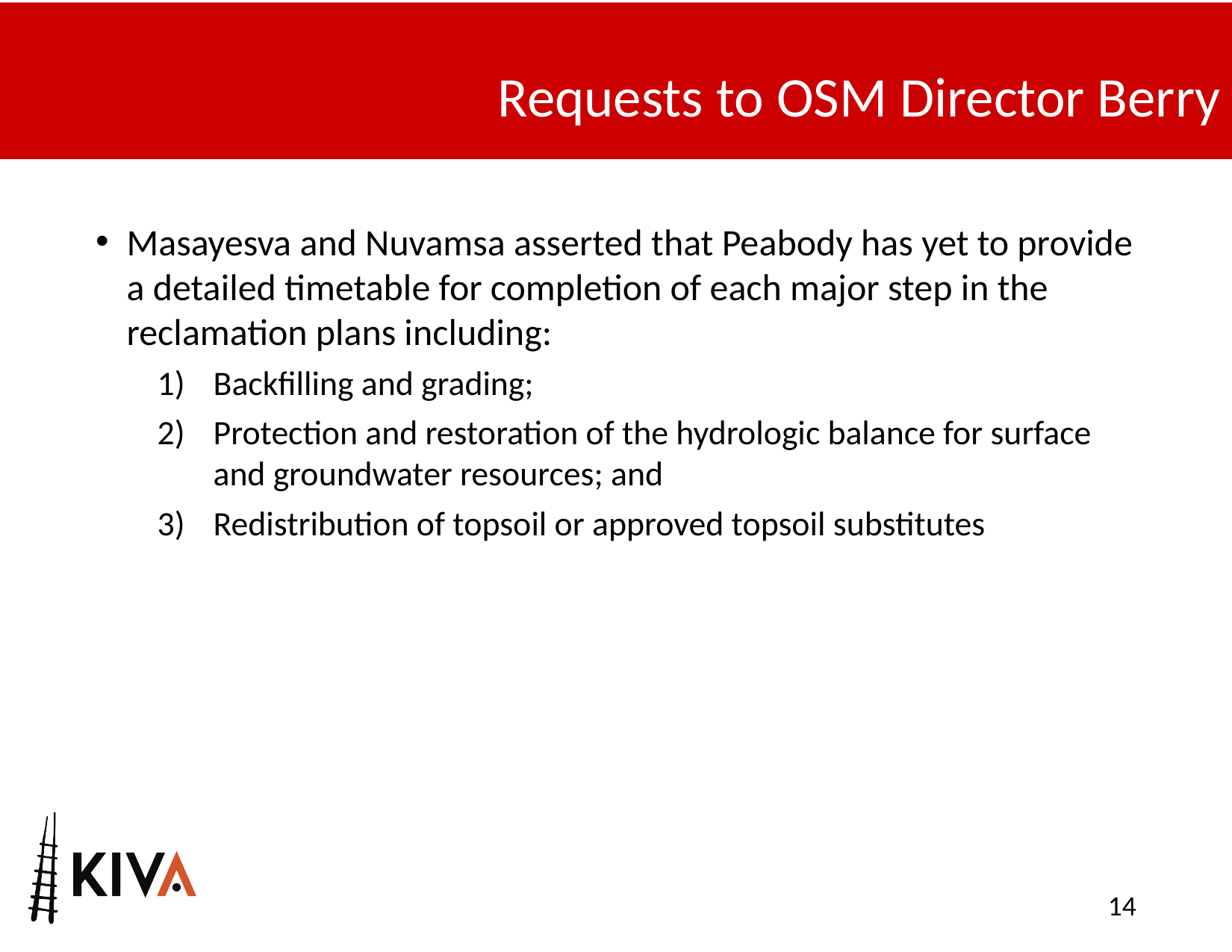

# Requests to OSM Director Berry
Masayesva and Nuvamsa asserted that Peabody has yet to provide a detailed timetable for completion of each major step in the reclamation plans including:
Backfilling and grading;
Protection and restoration of the hydrologic balance for surface and groundwater resources; and
Redistribution of topsoil or approved topsoil substitutes

14